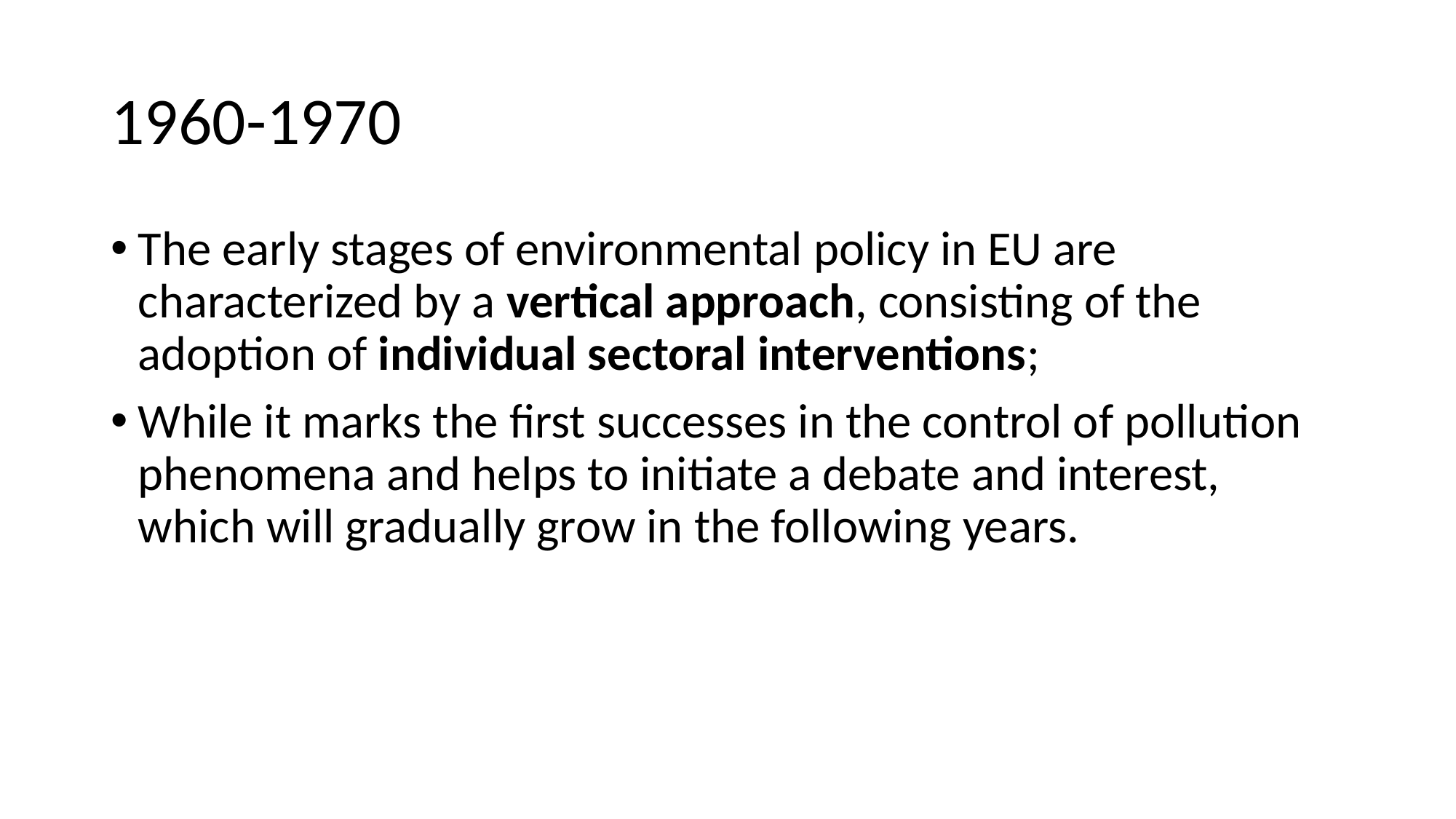

# 1960-1970
The early stages of environmental policy in EU are characterized by a vertical approach, consisting of the adoption of individual sectoral interventions;
While it marks the first successes in the control of pollution phenomena and helps to initiate a debate and interest, which will gradually grow in the following years.